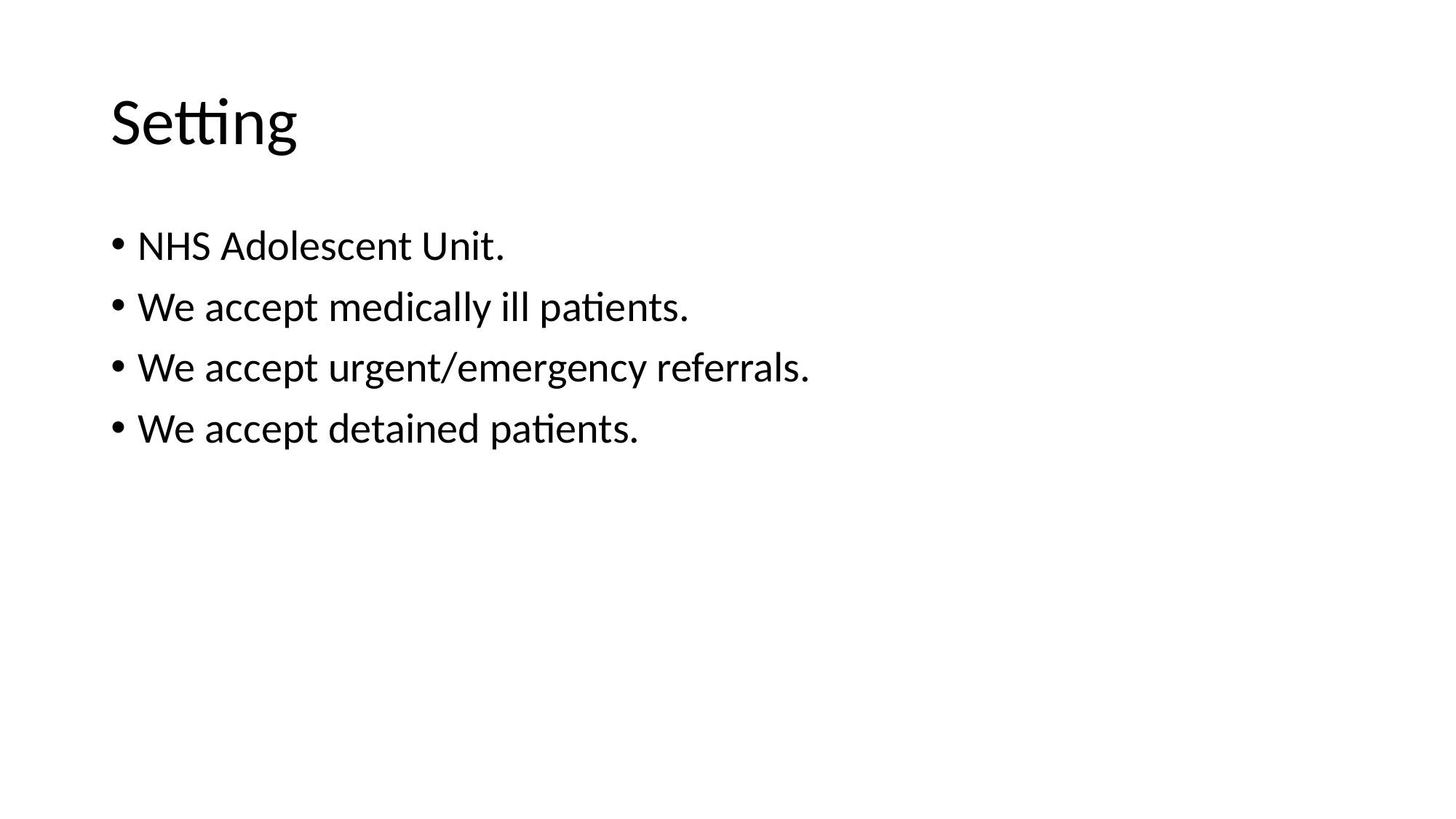

# Setting
NHS Adolescent Unit.
We accept medically ill patients.
We accept urgent/emergency referrals.
We accept detained patients.